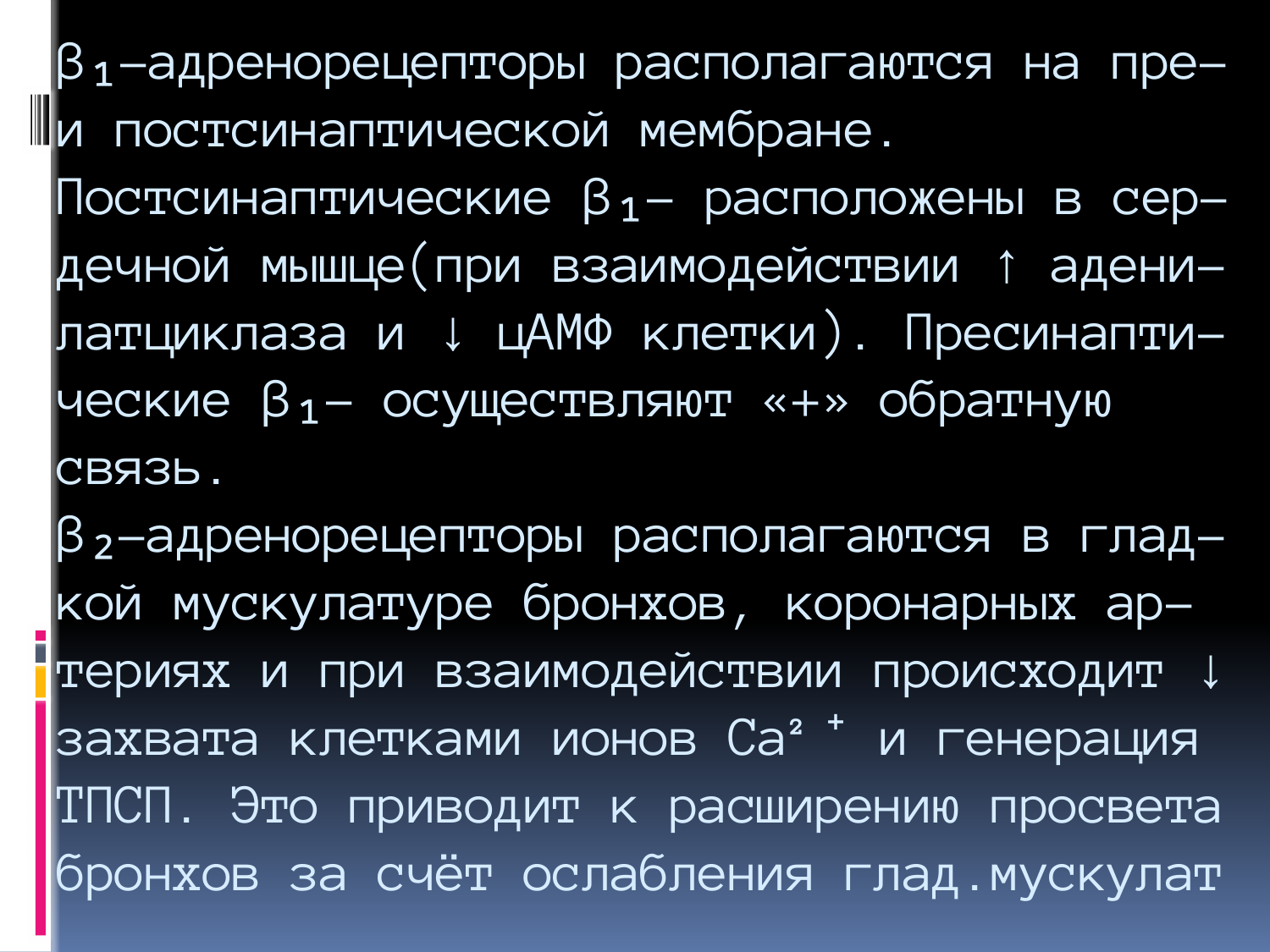

# β₁-адренорецепторы располагаются на пре- и постсинаптической мембране. Постсинаптические β₁- расположены в сер-дечной мышце(при взаимодействии ↑ адени-латциклаза и ↓ цАМФ клетки). Пресинапти- ческие β₁- осуществляют «+» обратную связь. β₂-адренорецепторы располагаются в глад-кой мускулатуре бронхов, коронарных ар-териях и при взаимодействии происходит ↓ захвата клетками ионов Ca²⁺ и генерация ТПСП. Это приводит к расширению просвета бронхов за счёт ослабления глад.мускулат